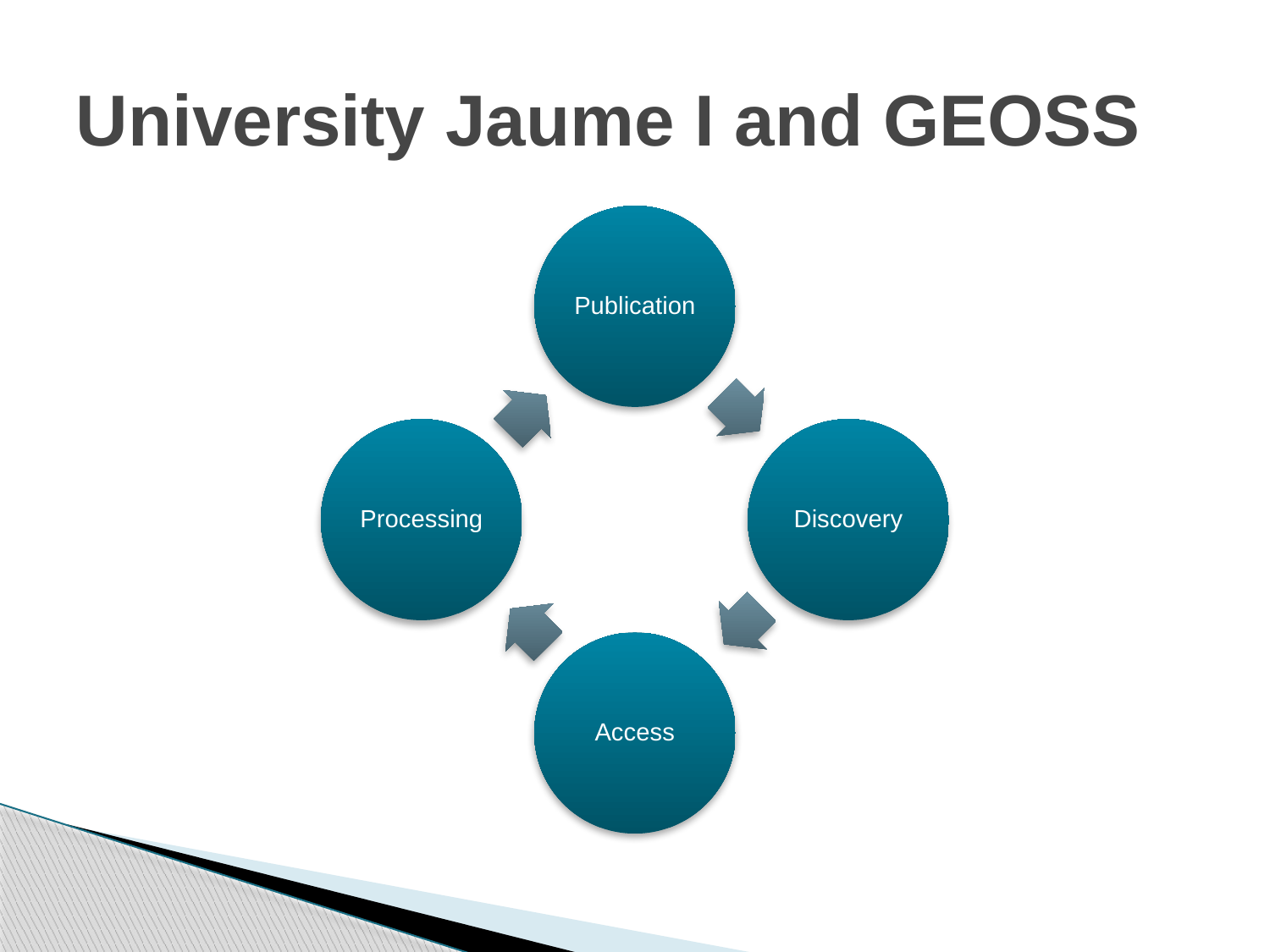

# University Jaume I and GEOSS
Publication

Discovery

Access

Processing